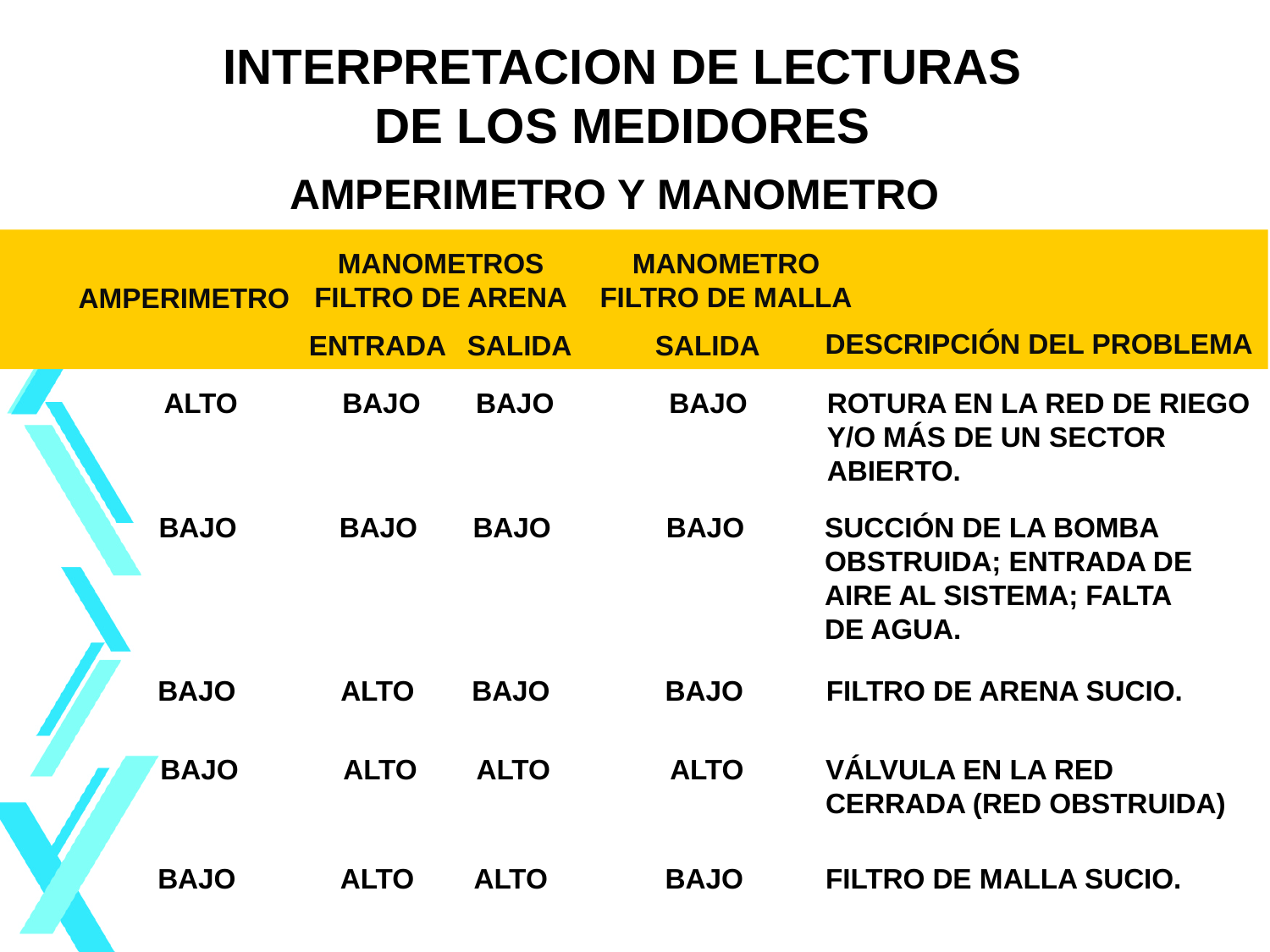

INTERPRETACION DE LECTURAS
DE LOS MEDIDORES
AMPERIMETRO Y MANOMETRO

MANOMETROS
FILTRO DE ARENA
MANOMETRO
FILTRO DE MALLA
MANOMETROS
FILTRO DE ARENA
MANOMETRO
FILTRO DE MALLA
AMPERIMETRO
AMPERIMETRO
DESCRIPCIÓN DEL PROBLEMA
DESCRIPCIÓN DEL PROBLEMA
ENTRADA
SALIDA
SALIDA
ENTRADA
SALIDA
SALIDA
ALTO
BAJO
BAJO
BAJO
ROTURA EN LA RED DE RIEGO
Y/O MÁS DE UN SECTOR
ABIERTO.
BAJO
BAJO
BAJO
BAJO
SUCCIÓN DE LA BOMBA
OBSTRUIDA; ENTRADA DE
AIRE AL SISTEMA; FALTA
DE AGUA.
BAJO
ALTO
BAJO
BAJO
FILTRO DE ARENA SUCIO.
BAJO
VÁLVULA EN LA RED
CERRADA (RED OBSTRUIDA)
ALTO
ALTO
ALTO
BAJO
ALTO
ALTO
BAJO
FILTRO DE MALLA SUCIO.